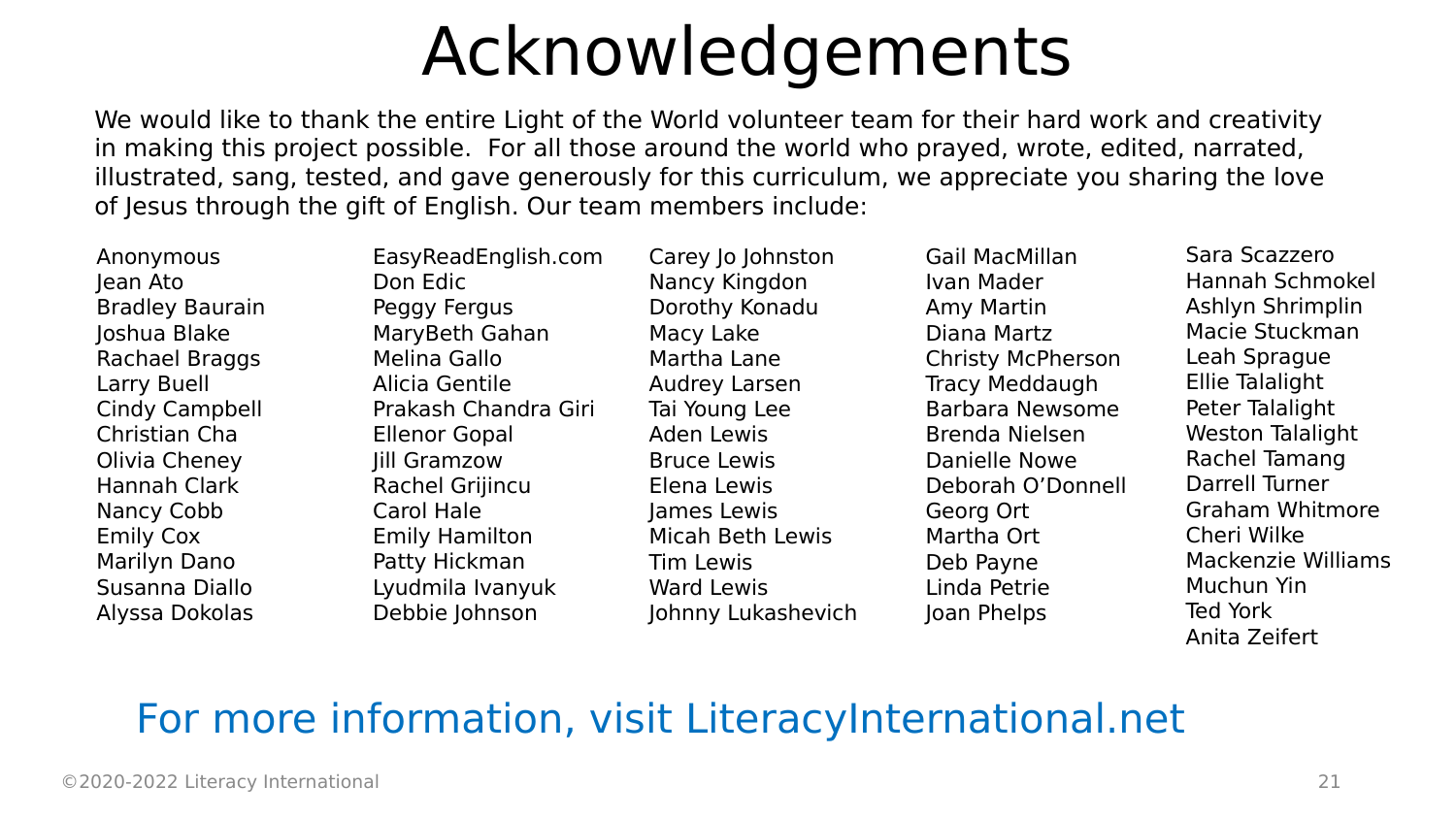

# Acknowledgements
We would like to thank the entire Light of the World volunteer team for their hard work and creativity in making this project possible.  For all those around the world who prayed, wrote, edited, narrated, illustrated, sang, tested, and gave generously for this curriculum, we appreciate you sharing the love of Jesus through the gift of English. Our team members include:

Sara Scazzero
Hannah Schmokel
Ashlyn Shrimplin
Macie Stuckman
Leah Sprague
Ellie Talalight
Peter Talalight
Weston Talalight
Rachel Tamang
Darrell Turner
Graham Whitmore
Cheri Wilke
Mackenzie Williams
Muchun Yin
Ted York
Anita Zeifert

Anonymous
Jean Ato
Bradley Baurain
Joshua Blake
Rachael Braggs
Larry Buell
Cindy Campbell
Christian Cha
Olivia Cheney
Hannah Clark
Nancy Cobb
Emily Cox
Marilyn Dano
Susanna Diallo
Alyssa Dokolas

EasyReadEnglish.com
Don Edic
Peggy Fergus
MaryBeth Gahan
Melina Gallo
Alicia Gentile
Prakash Chandra Giri
Ellenor Gopal
Jill Gramzow
Rachel Grijincu
Carol Hale
Emily Hamilton
Patty Hickman
Lyudmila Ivanyuk
Debbie Johnson

Carey Jo Johnston
Nancy Kingdon
Dorothy Konadu
Macy Lake
Martha Lane
Audrey Larsen
Tai Young Lee
Aden Lewis
Bruce Lewis
Elena Lewis
James Lewis
Micah Beth Lewis
Tim Lewis
Ward Lewis
Johnny Lukashevich

Gail MacMillan
Ivan Mader
Amy Martin
Diana Martz
Christy McPherson
Tracy Meddaugh
Barbara Newsome
Brenda Nielsen
Danielle Nowe
Deborah O’Donnell
Georg Ort
Martha Ort
Deb Payne
Linda Petrie
Joan Phelps
For more information, visit LiteracyInternational.net

©2020-2022 Literacy International
21